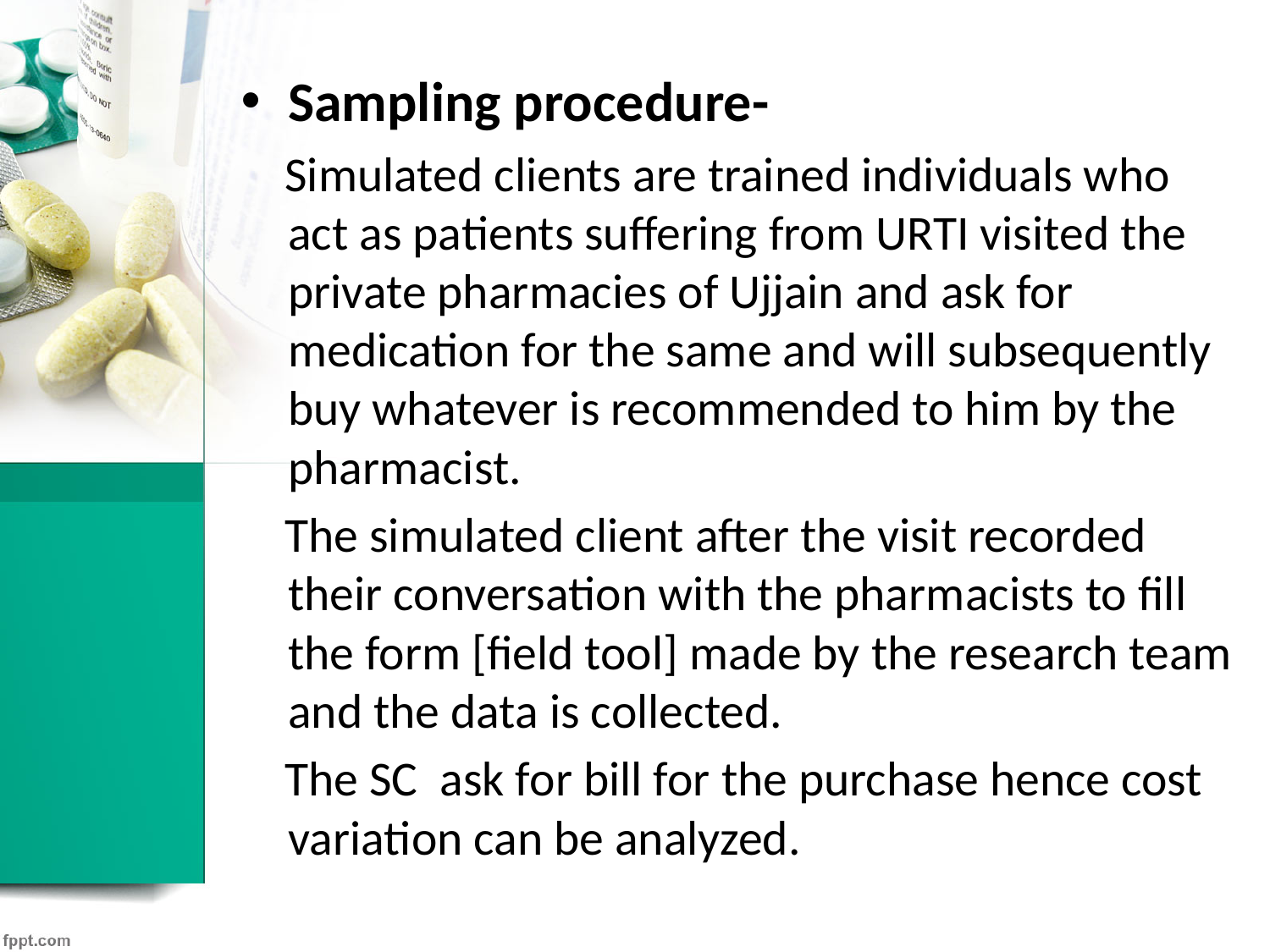

Sampling procedure-
    Simulated clients are trained individuals who act as patients suffering from URTI visited the private pharmacies of Ujjain and ask for medication for the same and will subsequently buy whatever is recommended to him by the pharmacist.
    The simulated client after the visit recorded their conversation with the pharmacists to fill the form [field tool] made by the research team and the data is collected.
    The SC  ask for bill for the purchase hence cost variation can be analyzed.